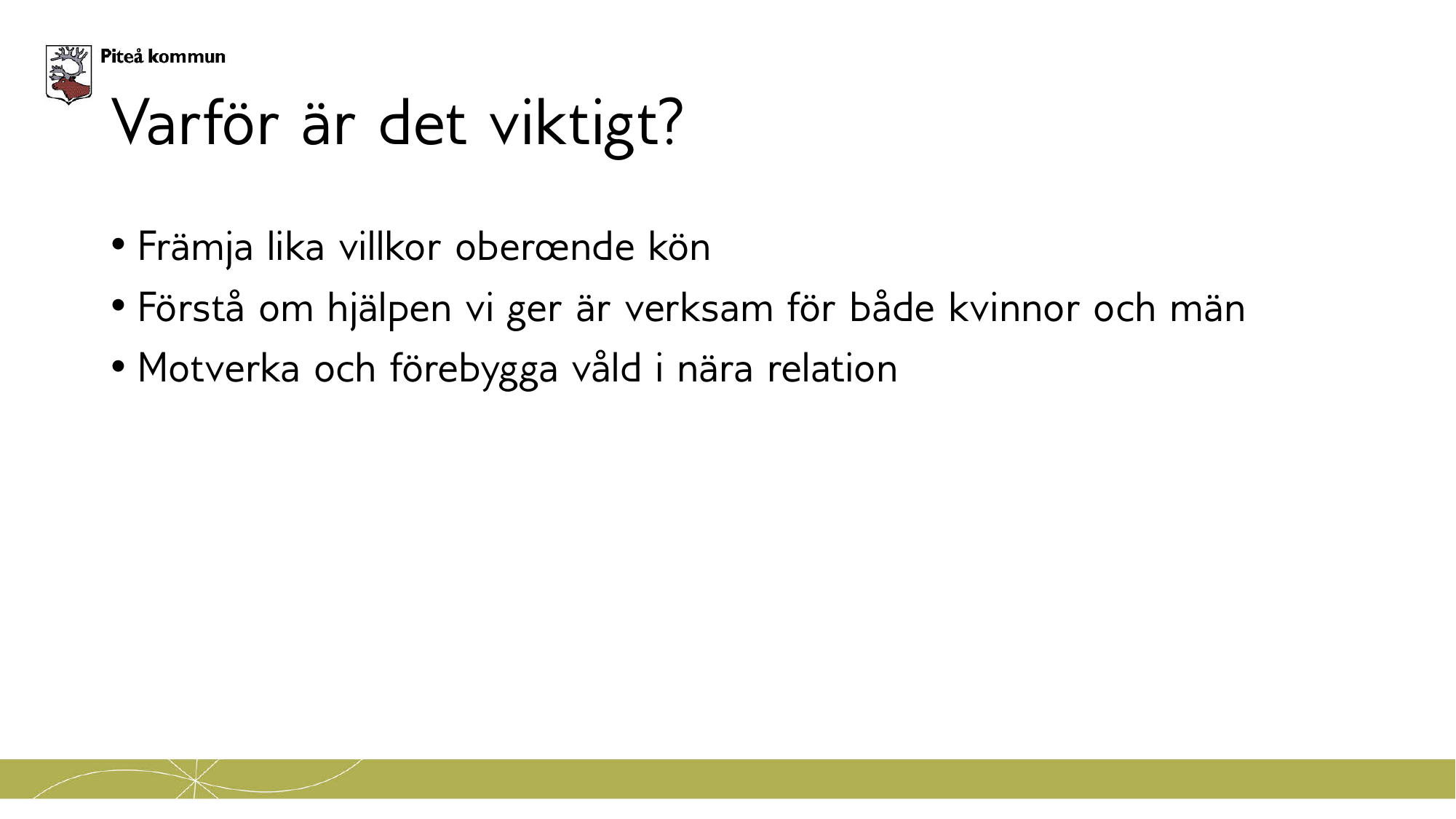

# Varför är det viktigt?
Främja lika villkor oberoende kön
Förstå om hjälpen vi ger är verksam för både kvinnor och män
Motverka och förebygga våld i nära relation